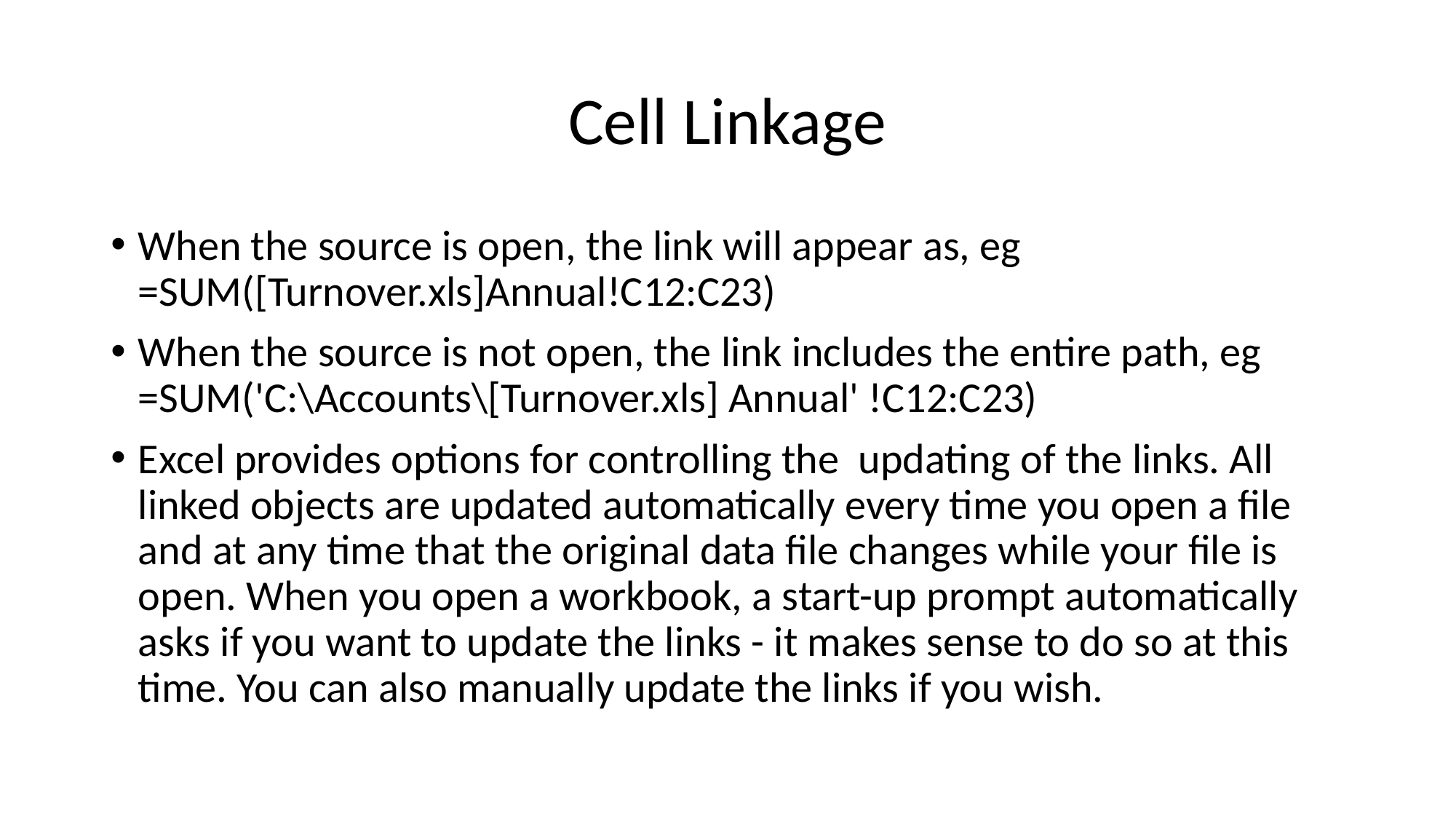

# Cell Linkage
When the source is open, the link will appear as, eg =SUM([Turnover.xls]Annual!C12:C23)
When the source is not open, the link includes the entire path, eg  =SUM('C:\Accounts\[Turnover.xls] Annual' !C12:C23)
Excel provides options for controlling the  updating of the links. All linked objects are updated automatically every time you open a file and at any time that the original data file changes while your file is open. When you open a workbook, a start-up prompt automatically asks if you want to update the links - it makes sense to do so at this time. You can also manually update the links if you wish.